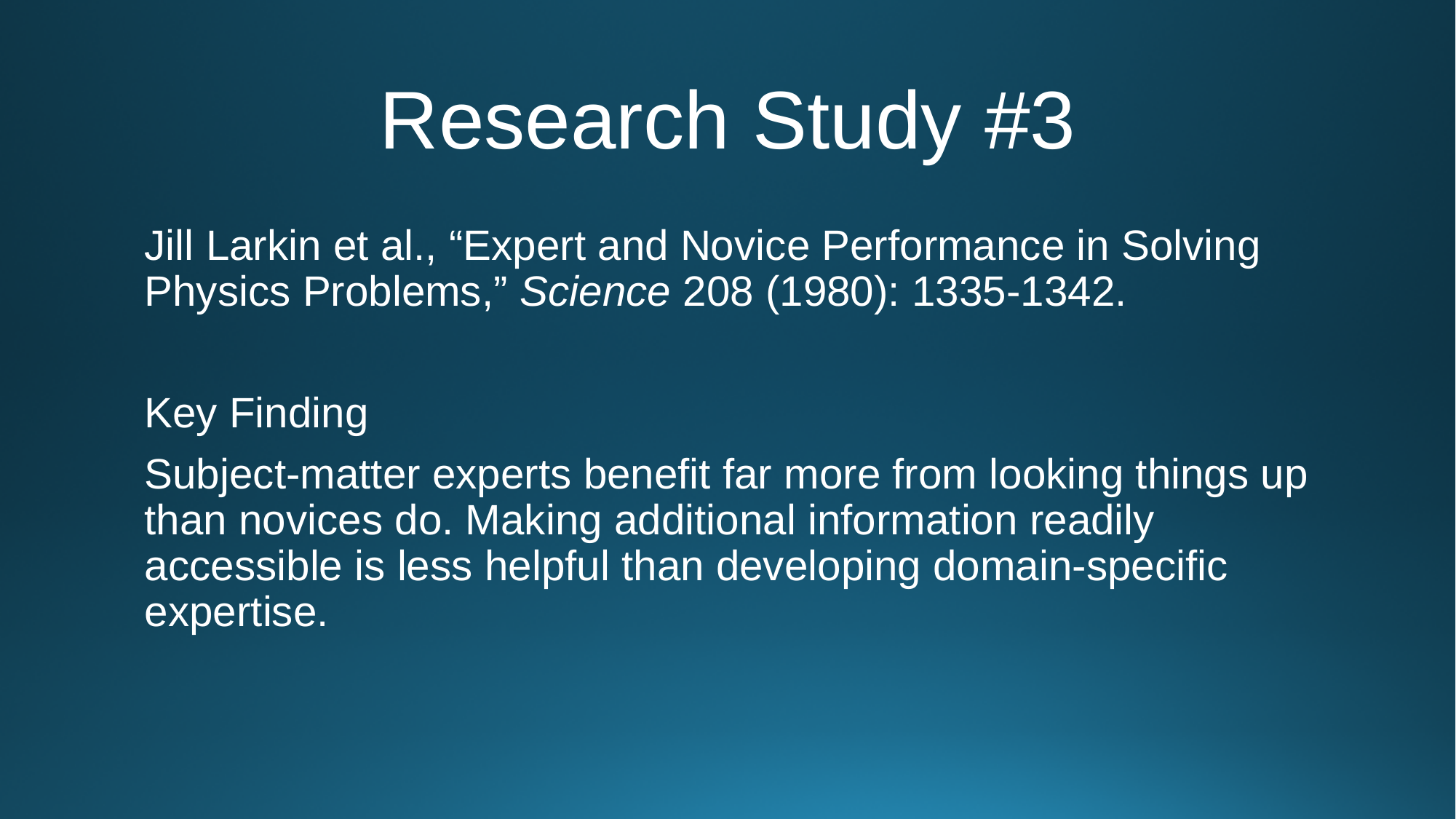

# Research Study #3
Jill Larkin et al., “Expert and Novice Performance in Solving Physics Problems,” Science 208 (1980): 1335-1342.

Key Finding
Subject-matter experts benefit far more from looking things up than novices do. Making additional information readily accessible is less helpful than developing domain-specific expertise.